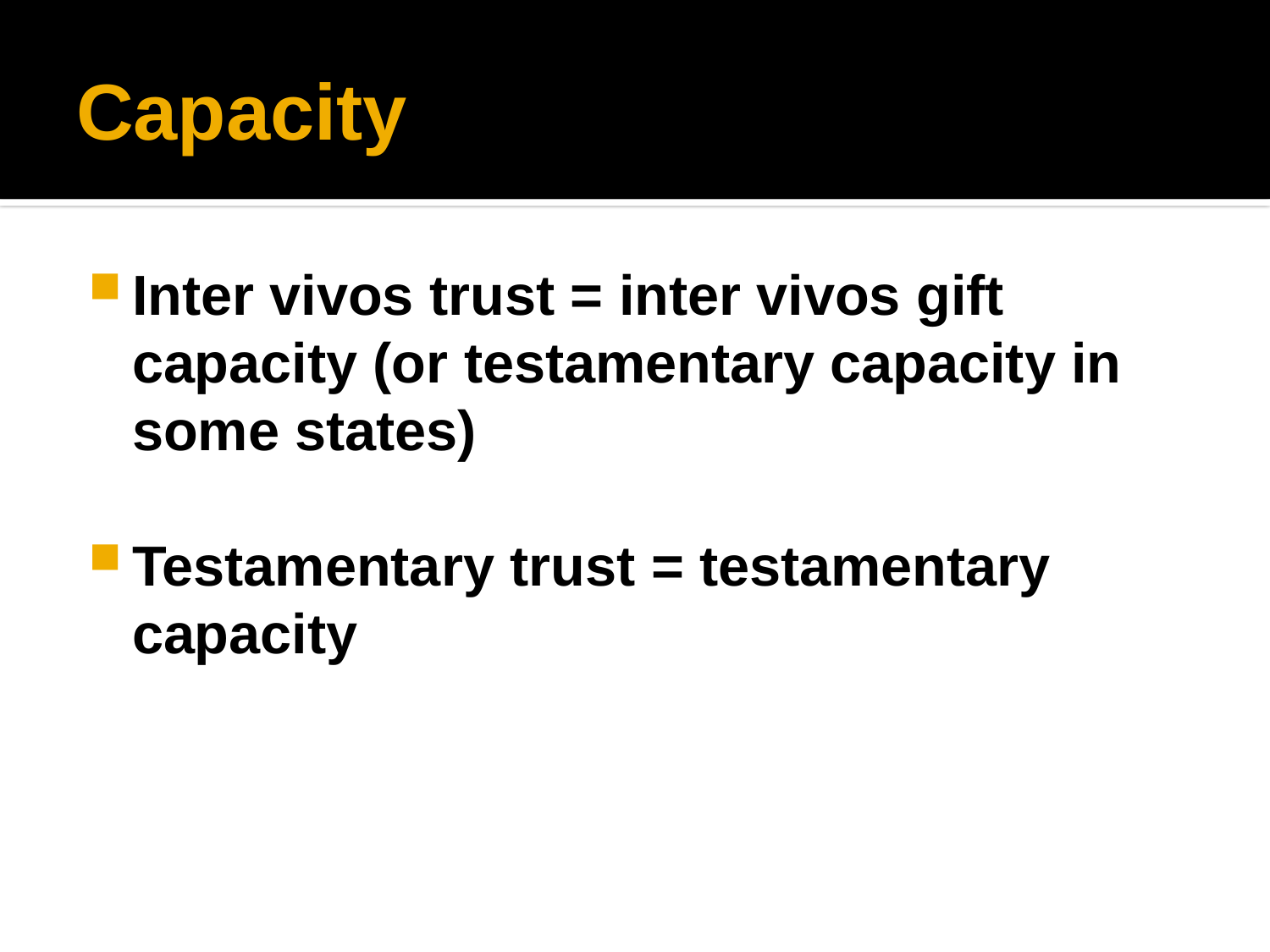

# Capacity
Inter vivos trust = inter vivos gift capacity (or testamentary capacity in some states)

Testamentary trust = testamentary capacity